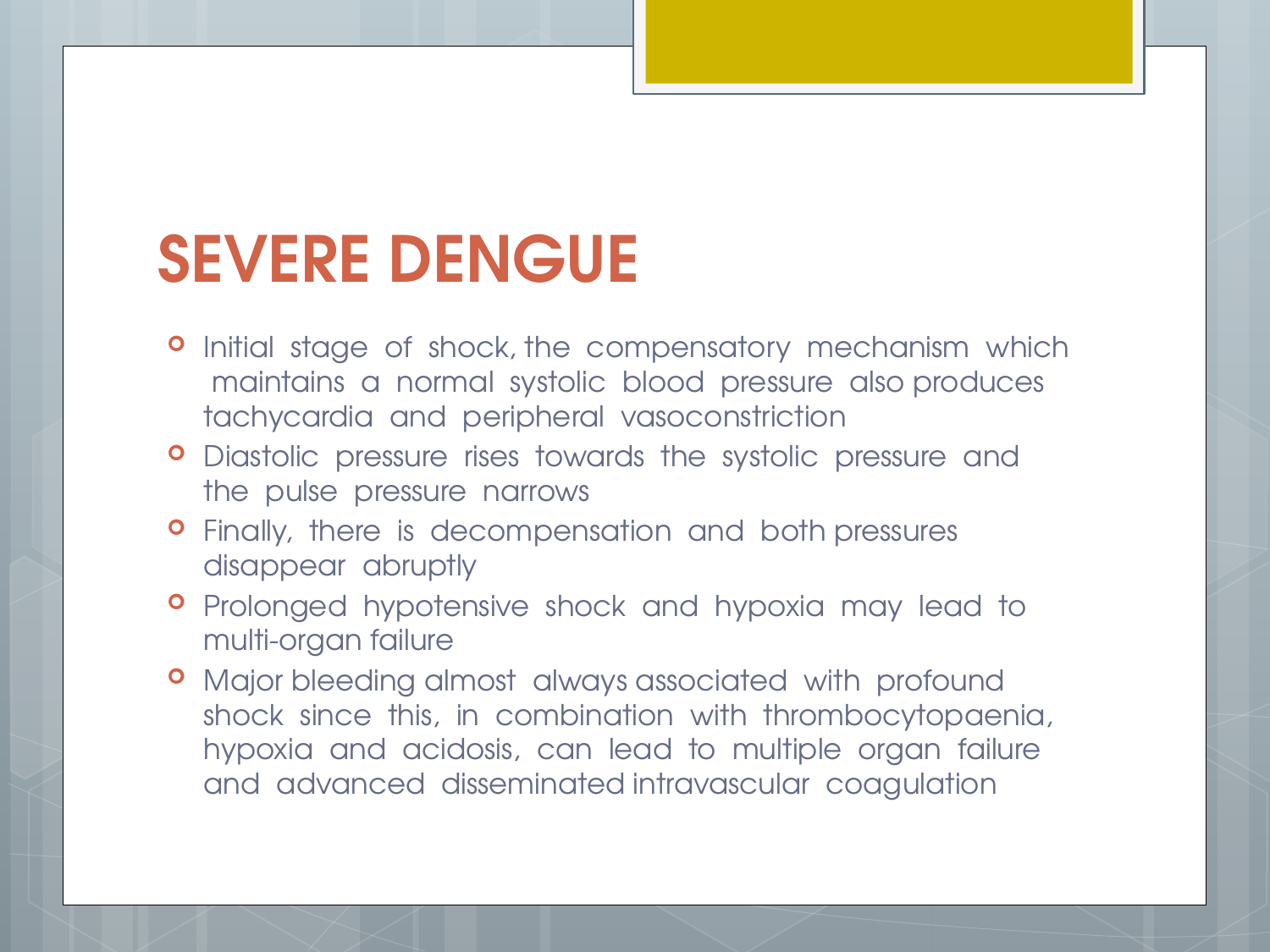

# SEVERE DENGUE
Initial  stage  of  shock, the  compensatory  mechanism  which  maintains  a  normal  systolic  blood  pressure  also produces  tachycardia  and  peripheral  vasoconstriction
Diastolic  pressure  rises  towards  the  systolic  pressure  and  the  pulse  pressure  narrows
Finally,  there  is  decompensation  and  both pressures  disappear  abruptly
Prolonged  hypotensive  shock  and  hypoxia  may  lead  to multi-organ failure
Major bleeding almost  always associated  with  profound  shock  since  this,  in  combination  with  thrombocytopaenia, hypoxia  and  acidosis,  can  lead  to  multiple  organ  failure  and  advanced  disseminated intravascular  coagulation